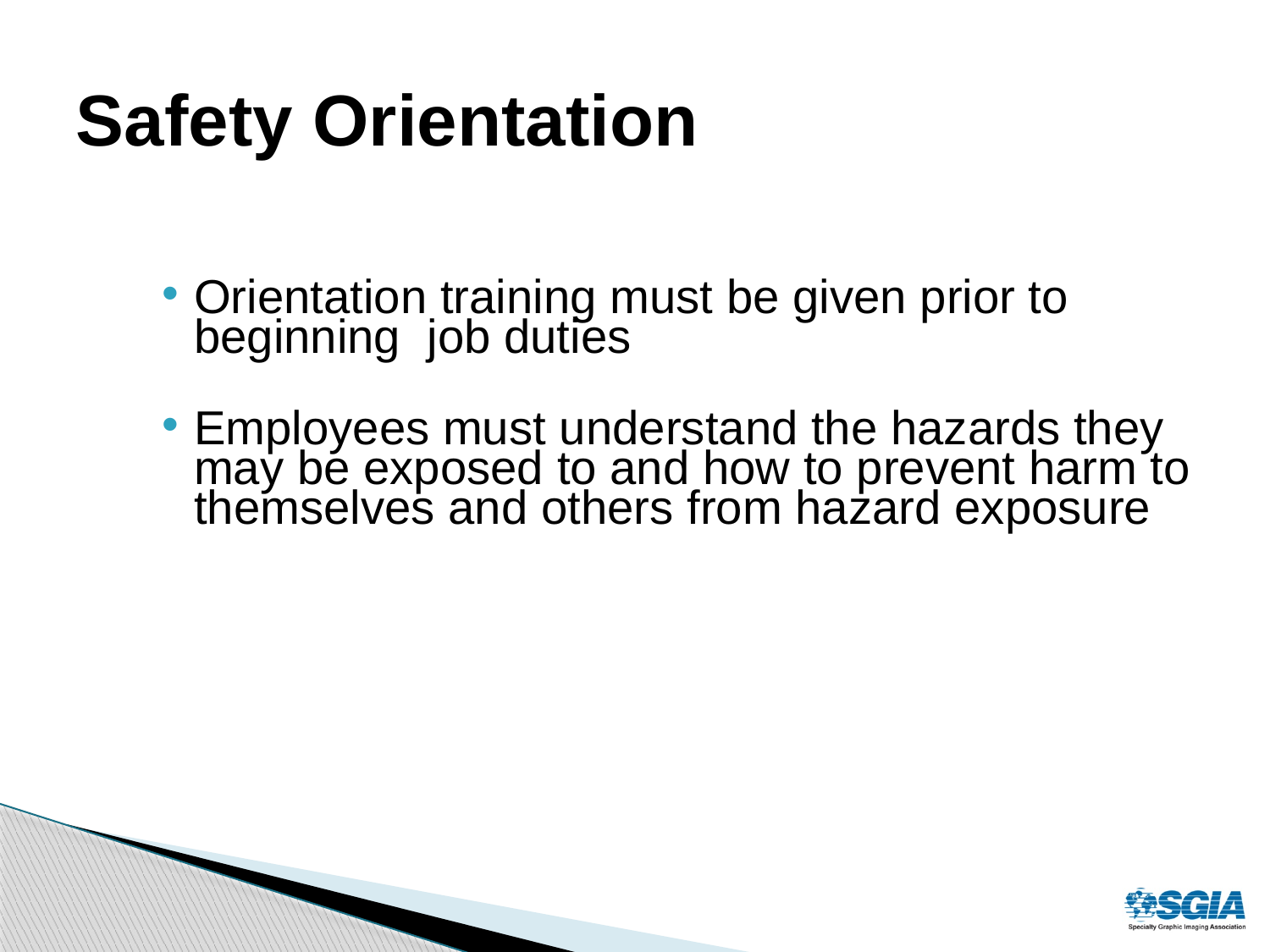

# Safety Orientation
Orientation training must be given prior to beginning  job duties

Employees must understand the hazards they may be exposed to and how to prevent harm to themselves and others from hazard exposure